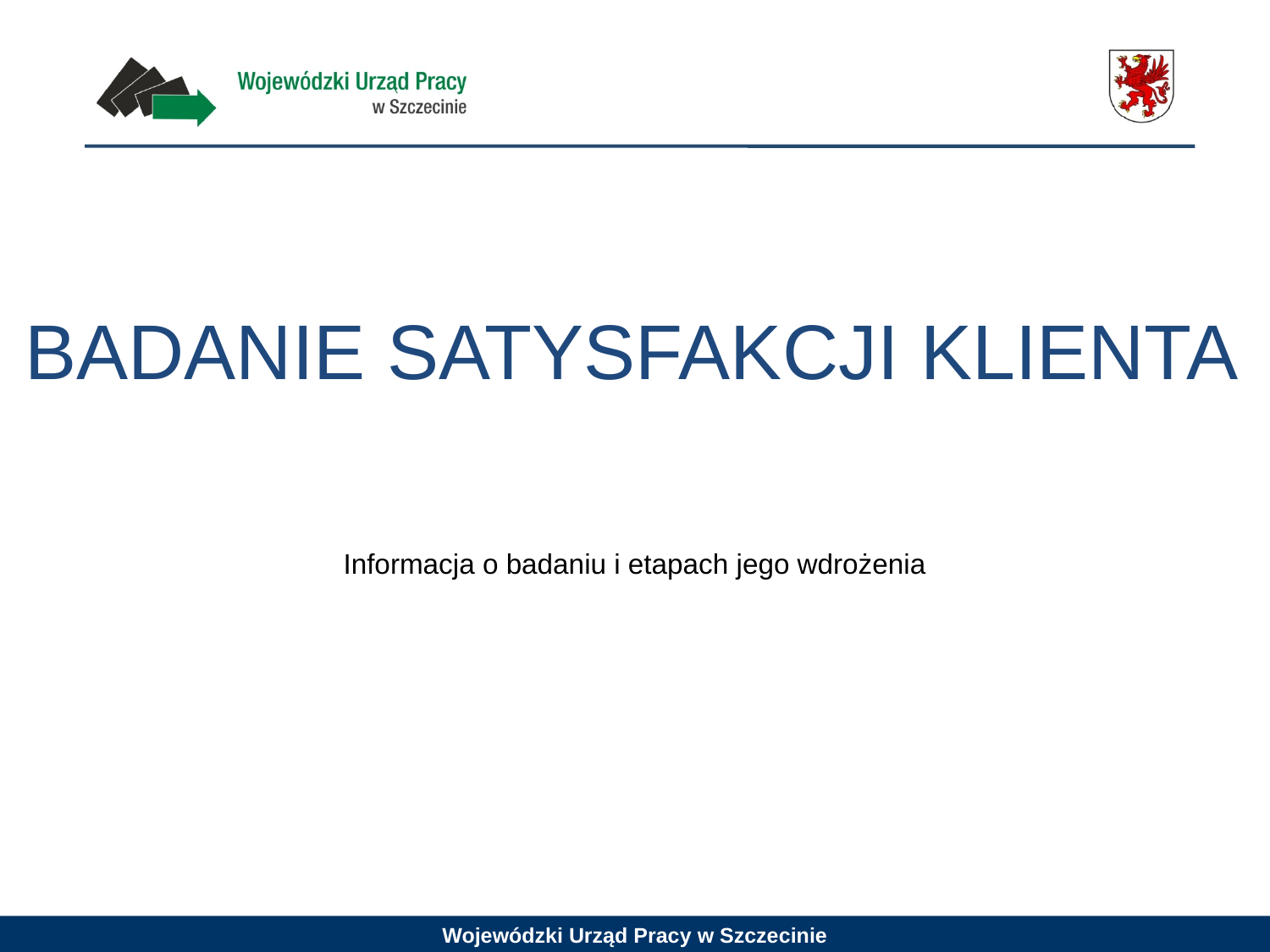

# BADANIE SATYSFAKCJI KLIENTA
Informacja o badaniu i etapach jego wdrożenia